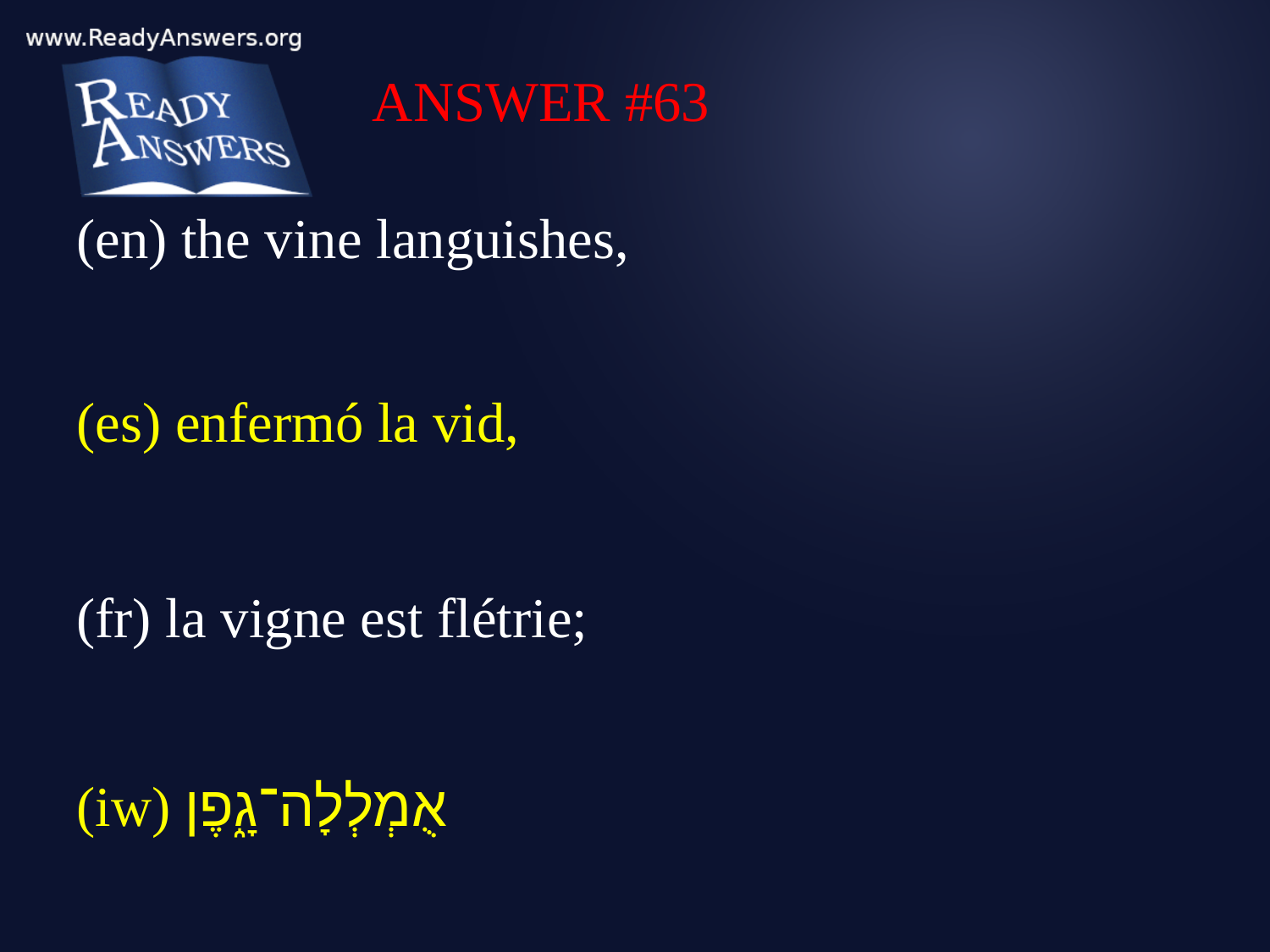

ANSWER #63
(en) the vine languishes,
(es) enfermó la vid,
(fr) la vigne est flétrie;
(iw) אֻמְלְלָה־גָ֑פֶן